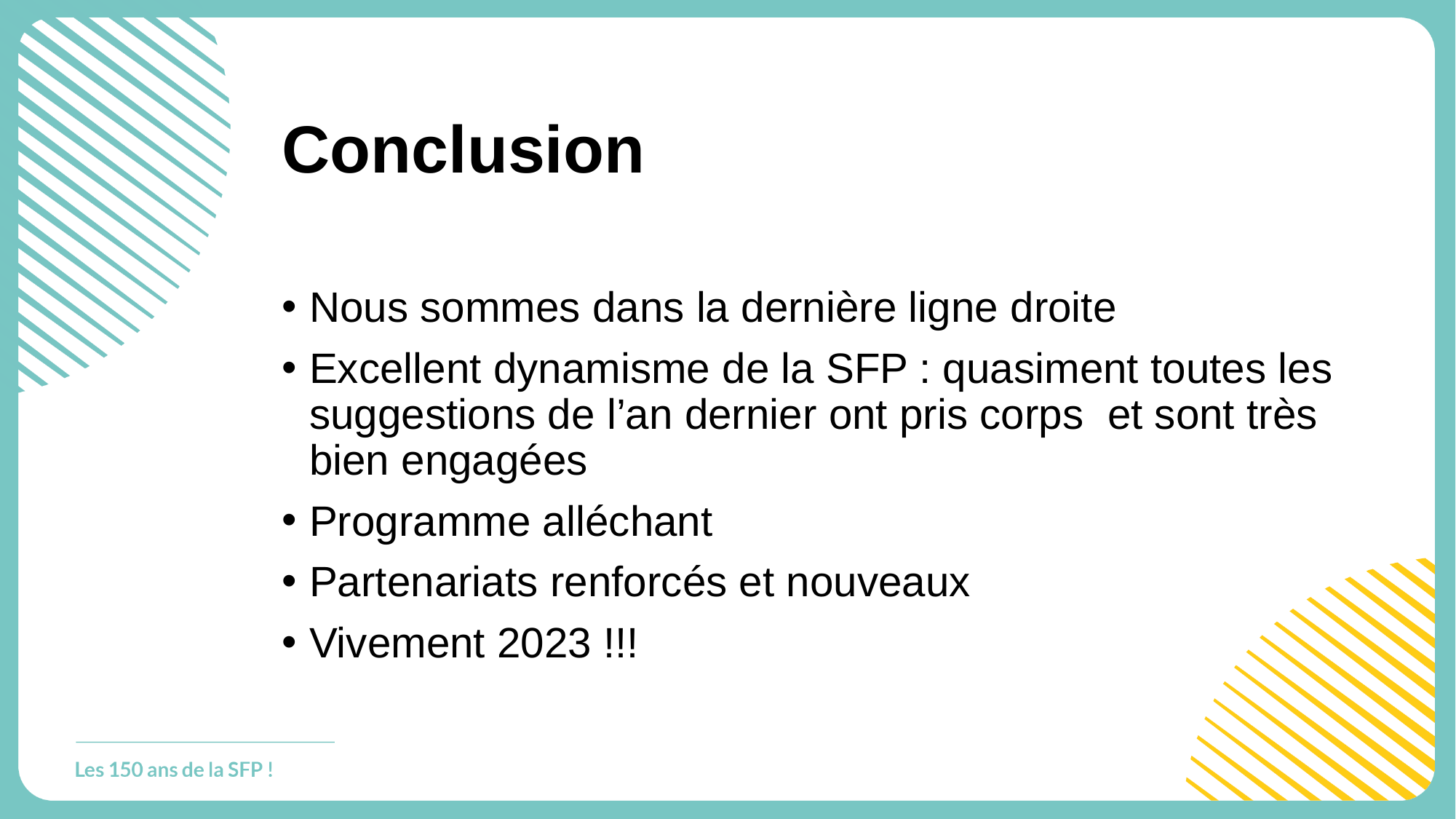

# Conclusion
Nous sommes dans la dernière ligne droite
Excellent dynamisme de la SFP : quasiment toutes les suggestions de l’an dernier ont pris corps  et sont très bien engagées
Programme alléchant
Partenariats renforcés et nouveaux
Vivement 2023 !!!